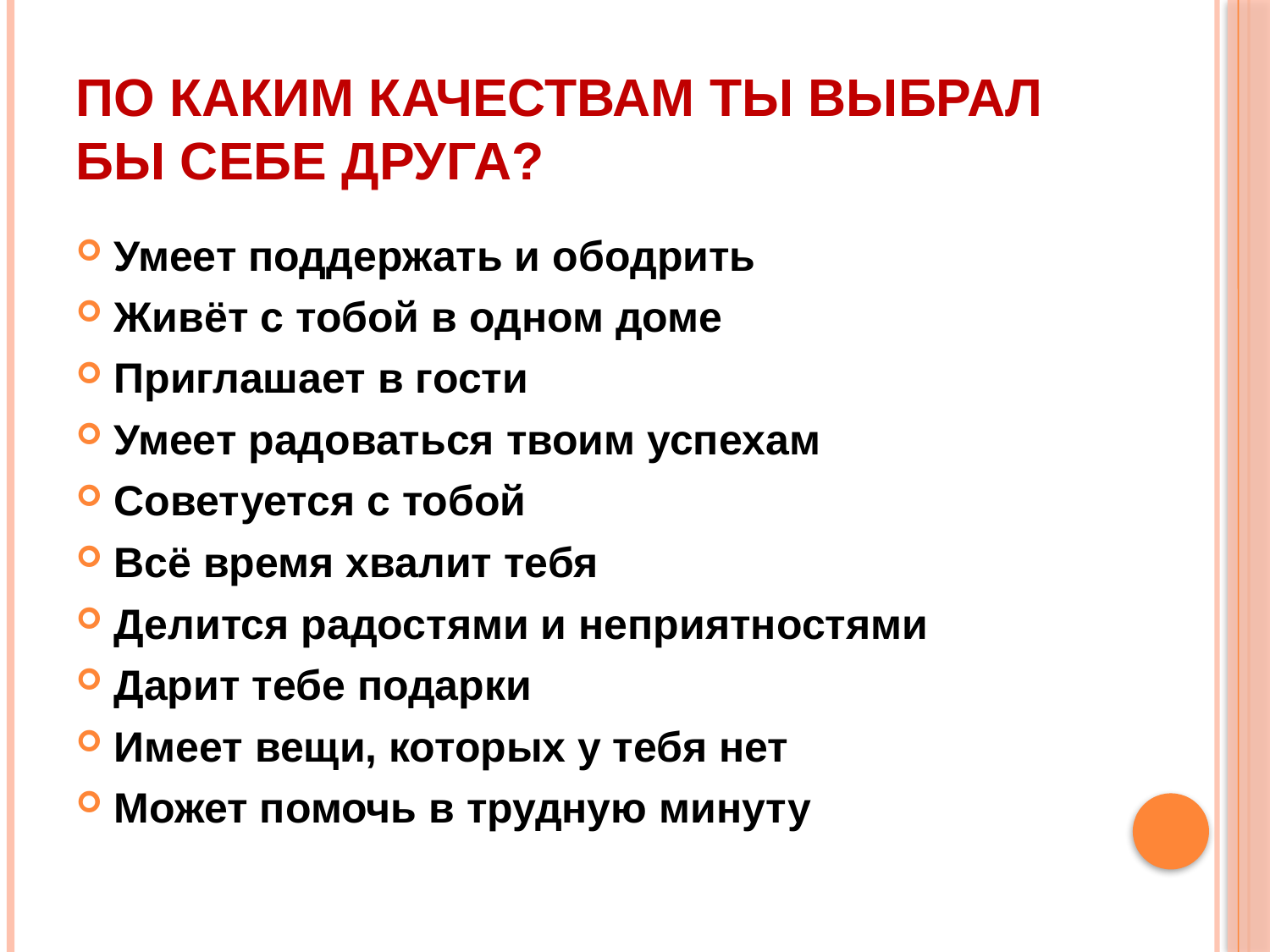

# По каким качествам ты выбрал бы себе друга?
Умеет поддержать и ободрить
Живёт с тобой в одном доме
Приглашает в гости
Умеет радоваться твоим успехам
Советуется с тобой
Всё время хвалит тебя
Делится радостями и неприятностями
Дарит тебе подарки
Имеет вещи, которых у тебя нет
Может помочь в трудную минуту